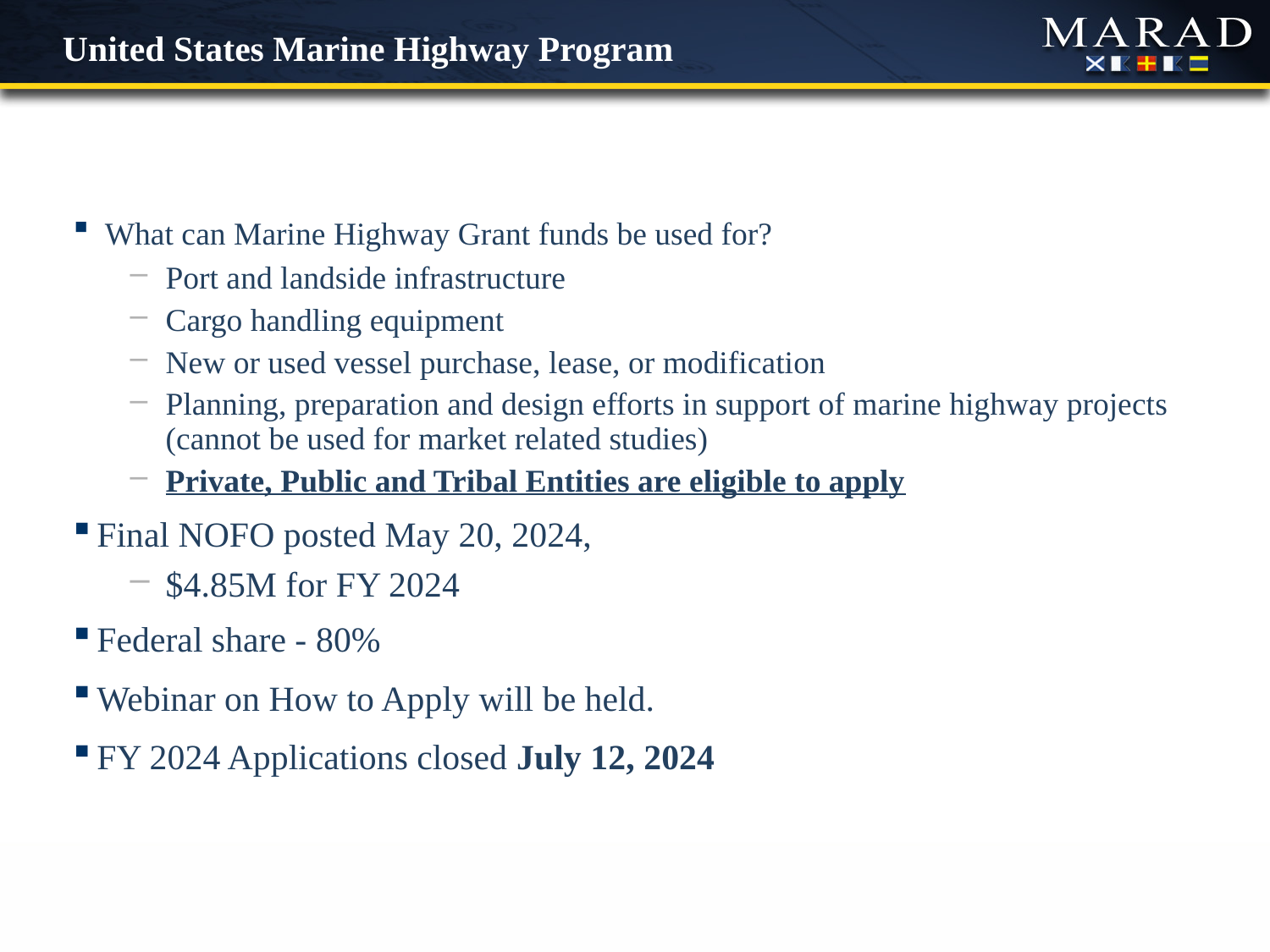

United States Marine Highway Program
What can Marine Highway Grant funds be used for?
Port and landside infrastructure
Cargo handling equipment
New or used vessel purchase, lease, or modification
Planning, preparation and design efforts in support of marine highway projects (cannot be used for market related studies)
Private, Public and Tribal Entities are eligible to apply
Final NOFO posted May 20, 2024,
$4.85M for FY 2024
Federal share - 80%
Webinar on How to Apply will be held.
FY 2024 Applications closed July 12, 2024

# United States Marine Highway ProgramGrants